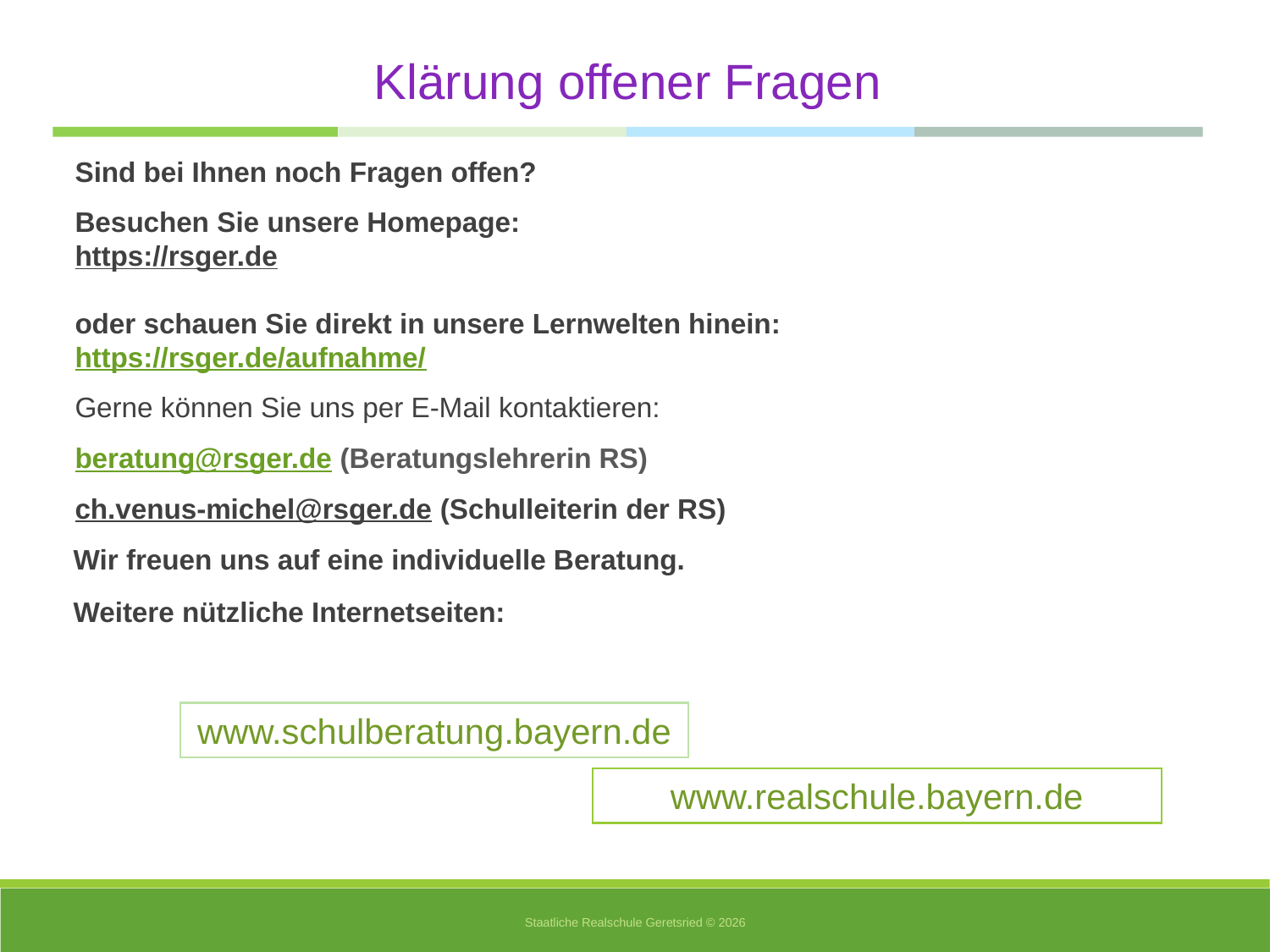

Klärung offener Fragen

Sind bei Ihnen noch Fragen offen?
Besuchen Sie unsere Homepage:
https://rsger.de
oder schauen Sie direkt in unsere Lernwelten hinein:
https://rsger.de/aufnahme/
Gerne können Sie uns per E-Mail kontaktieren:
beratung@rsger.de (Beratungslehrerin RS)
ch.venus-michel@rsger.de (Schulleiterin der RS)
 Wir freuen uns auf eine individuelle Beratung.
 Weitere nützliche Internetseiten:
www.schulberatung.bayern.de
www.realschule.bayern.de
Staatliche Realschule Geretsried © 2026